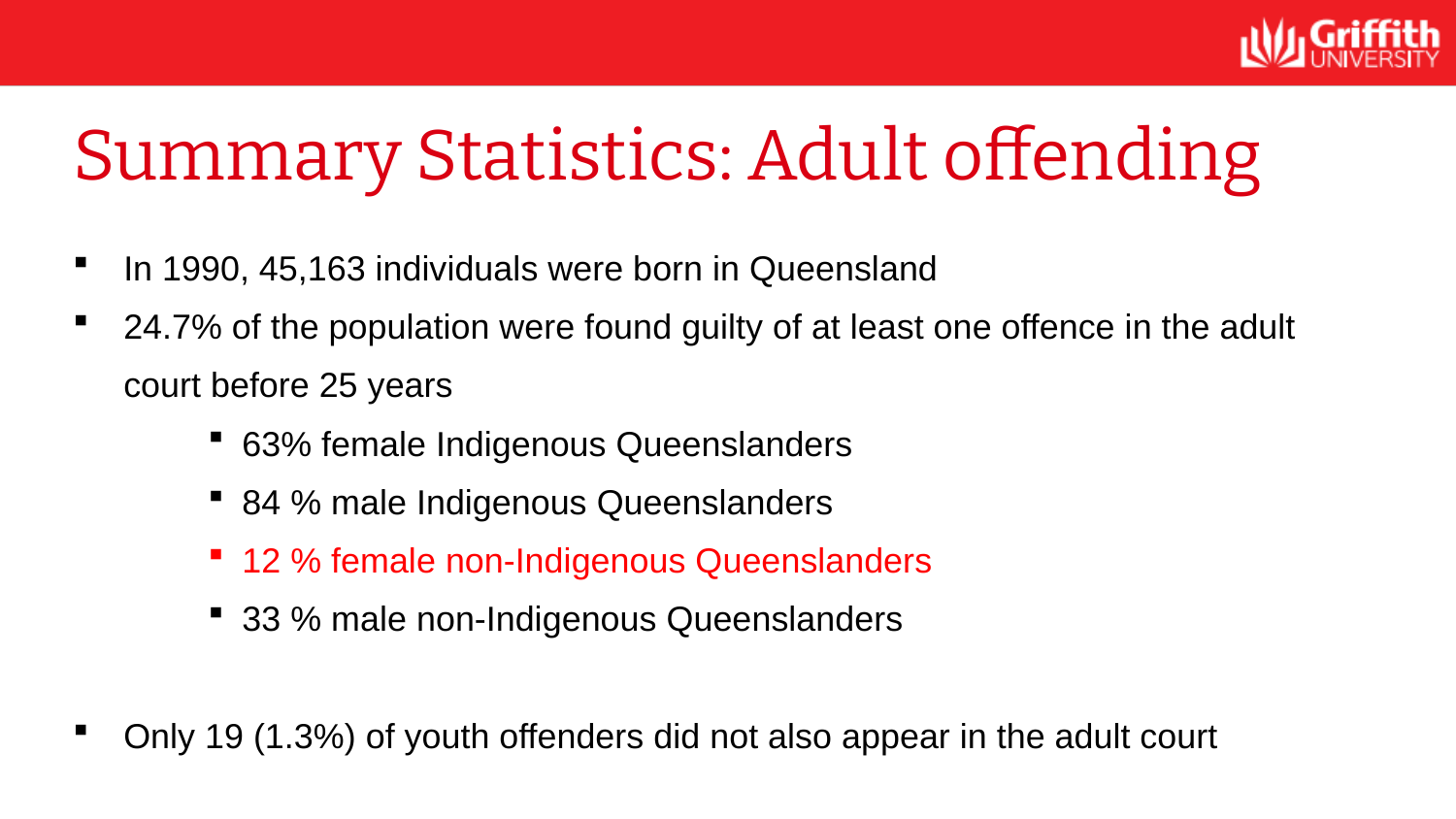

# Summary Statistics: Adult offending
In 1990, 45,163 individuals were born in Queensland
24.7% of the population were found guilty of at least one offence in the adult court before 25 years
63% female Indigenous Queenslanders
84 % male Indigenous Queenslanders
12 % female non-Indigenous Queenslanders
33 % male non-Indigenous Queenslanders

Only 19 (1.3%) of youth offenders did not also appear in the adult court